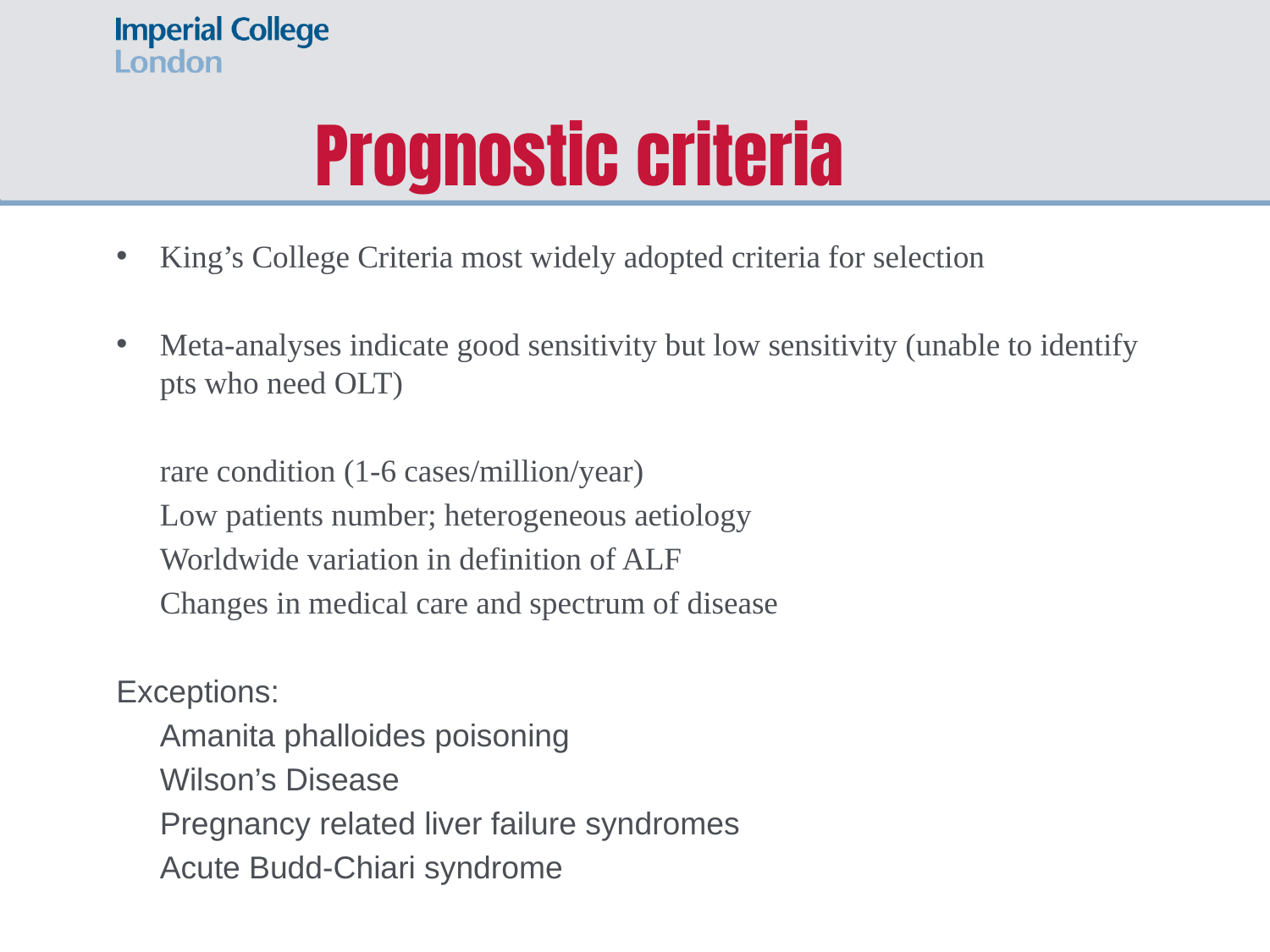

# Prognostic criteria
King’s College Criteria most widely adopted criteria for selection

Meta-analyses indicate good sensitivity but low sensitivity (unable to identify pts who need OLT)

	rare condition (1-6 cases/million/year)
	Low patients number; heterogeneous aetiology
	Worldwide variation in definition of ALF
	Changes in medical care and spectrum of disease

Exceptions:
	Amanita phalloides poisoning
	Wilson’s Disease
	Pregnancy related liver failure syndromes
	Acute Budd-Chiari syndrome